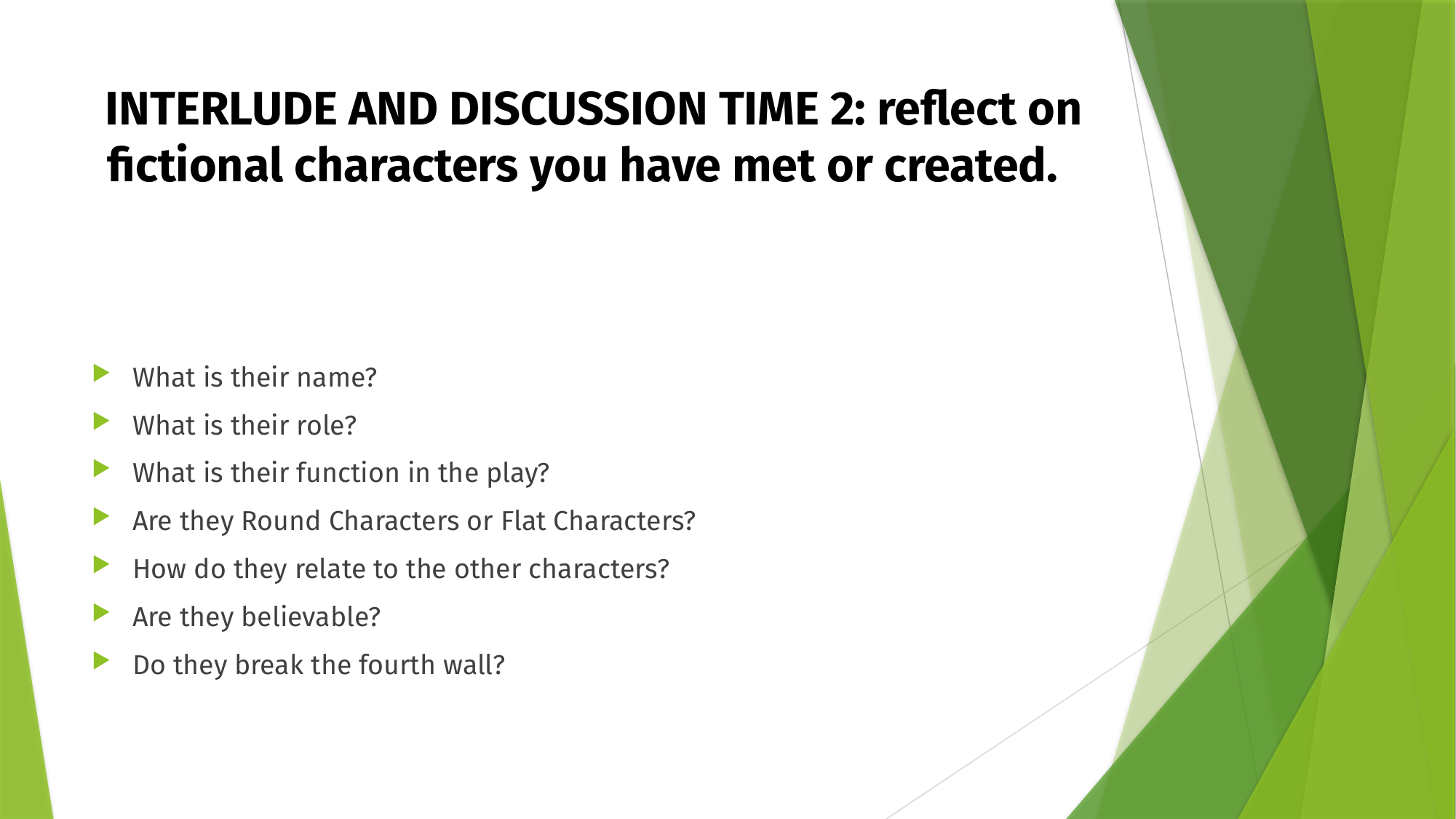

# INTERLUDE AND DISCUSSION TIME 2: reflect on fictional characters you have met or created.

What is their name?
What is their role?
What is their function in the play?
Are they Round Characters or Flat Characters?
How do they relate to the other characters?
Are they believable?
Do they break the fourth wall?